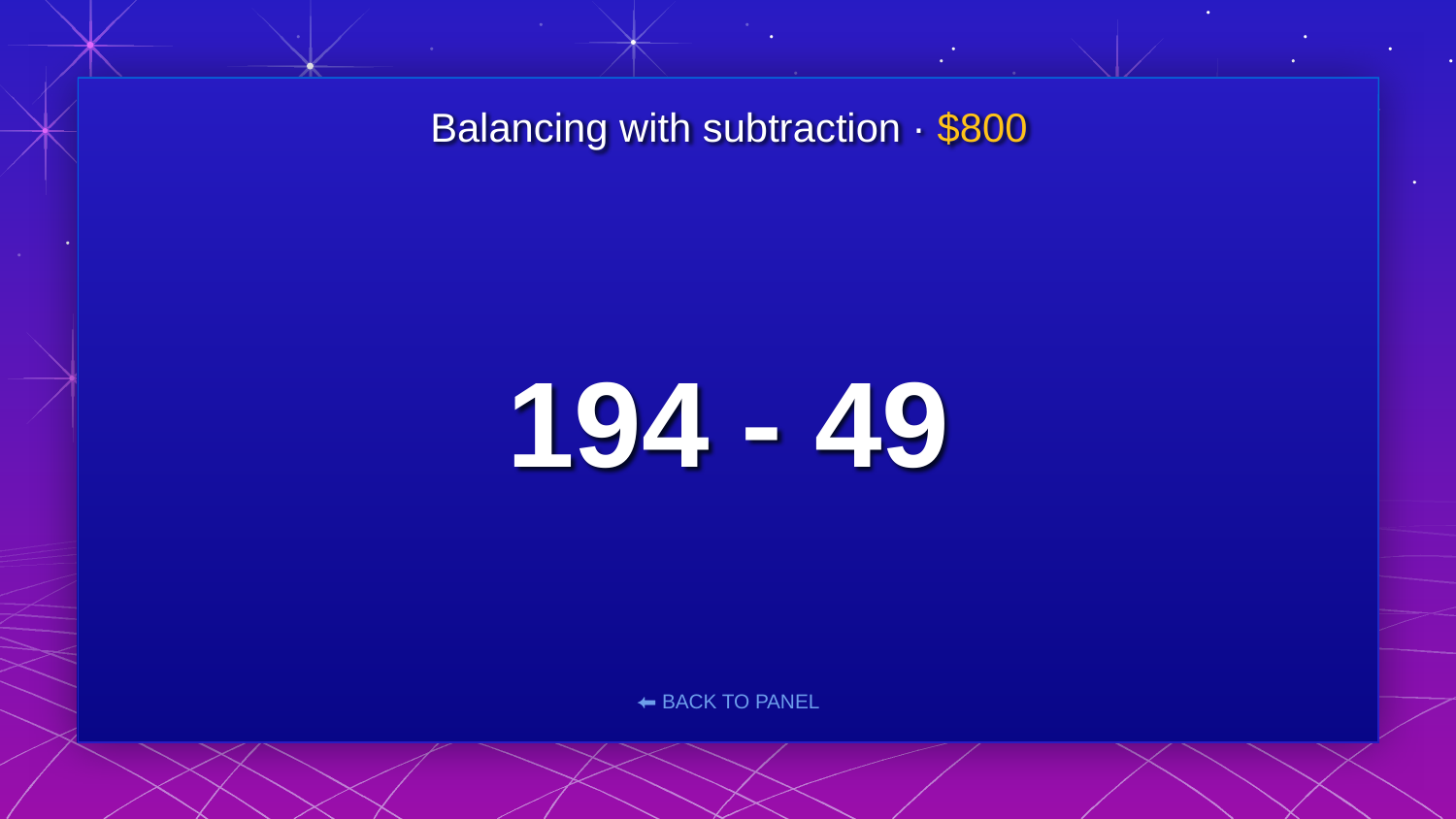

Balancing with subtraction · $800
# 194 - 49